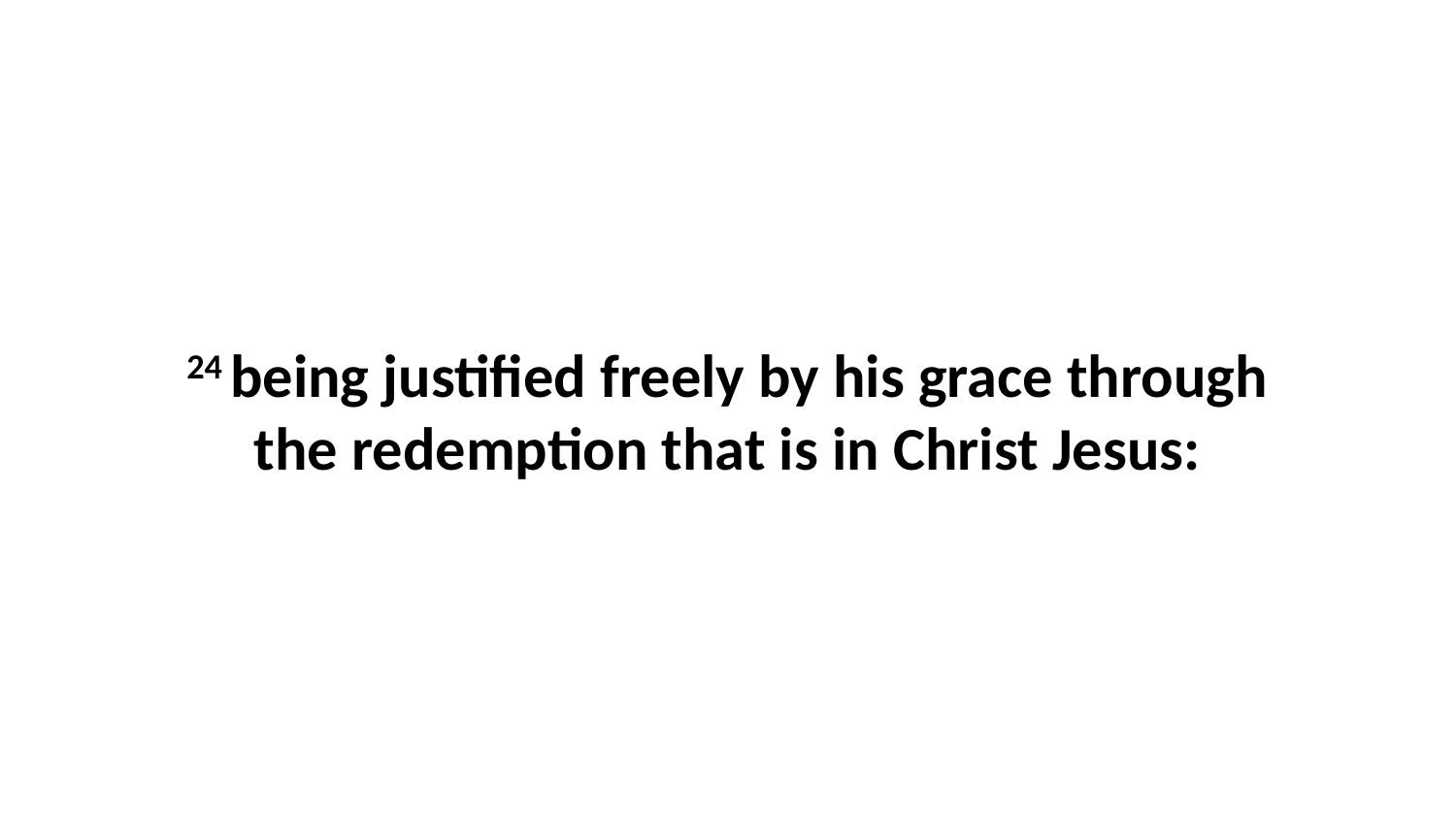

24 being justified freely by his grace through the redemption that is in Christ Jesus: